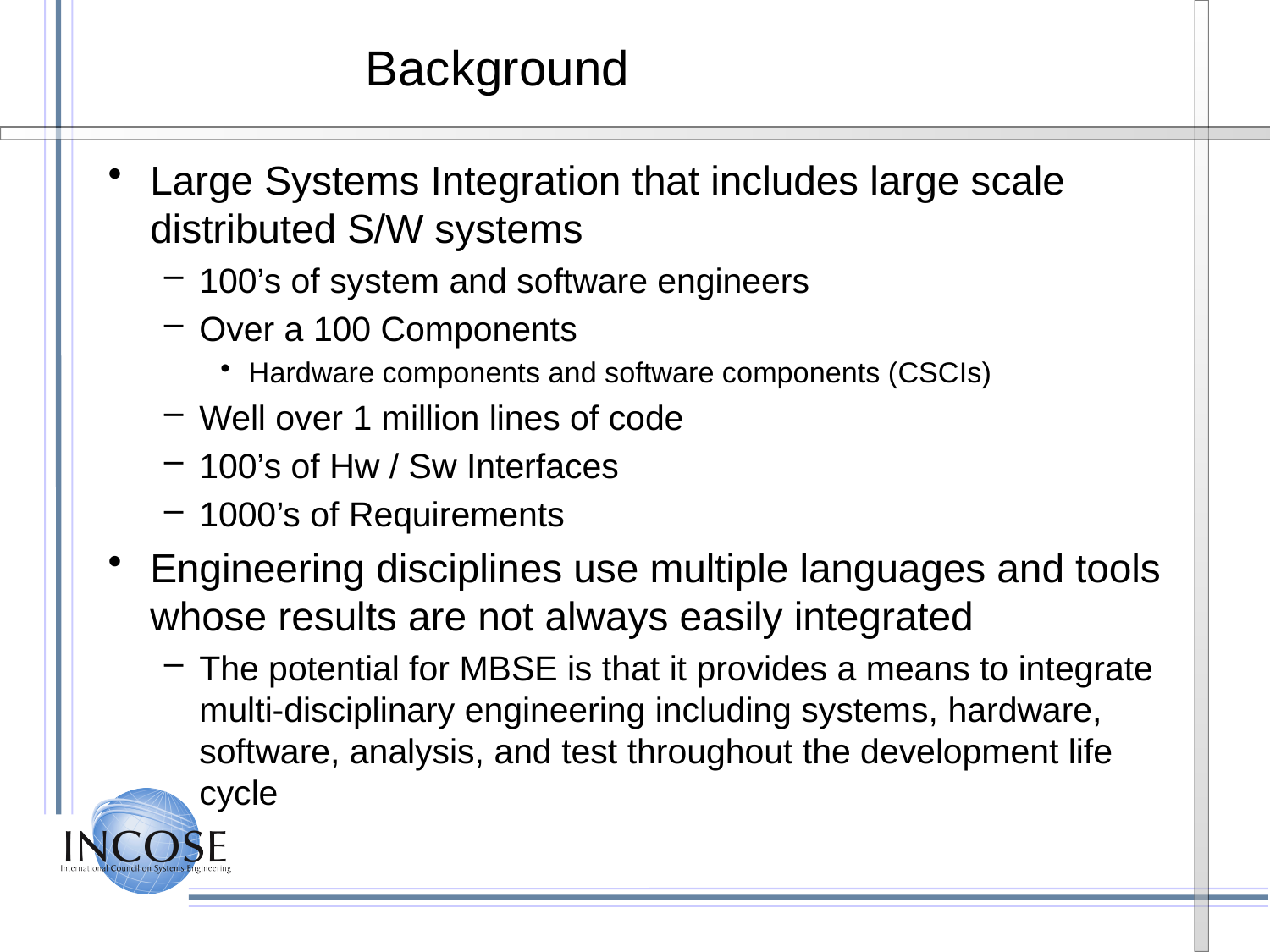

# Background
Large Systems Integration that includes large scale distributed S/W systems
100’s of system and software engineers
Over a 100 Components
Hardware components and software components (CSCIs)
Well over 1 million lines of code
100’s of Hw / Sw Interfaces
1000’s of Requirements
Engineering disciplines use multiple languages and tools whose results are not always easily integrated
The potential for MBSE is that it provides a means to integrate multi-disciplinary engineering including systems, hardware, software, analysis, and test throughout the development life cycle